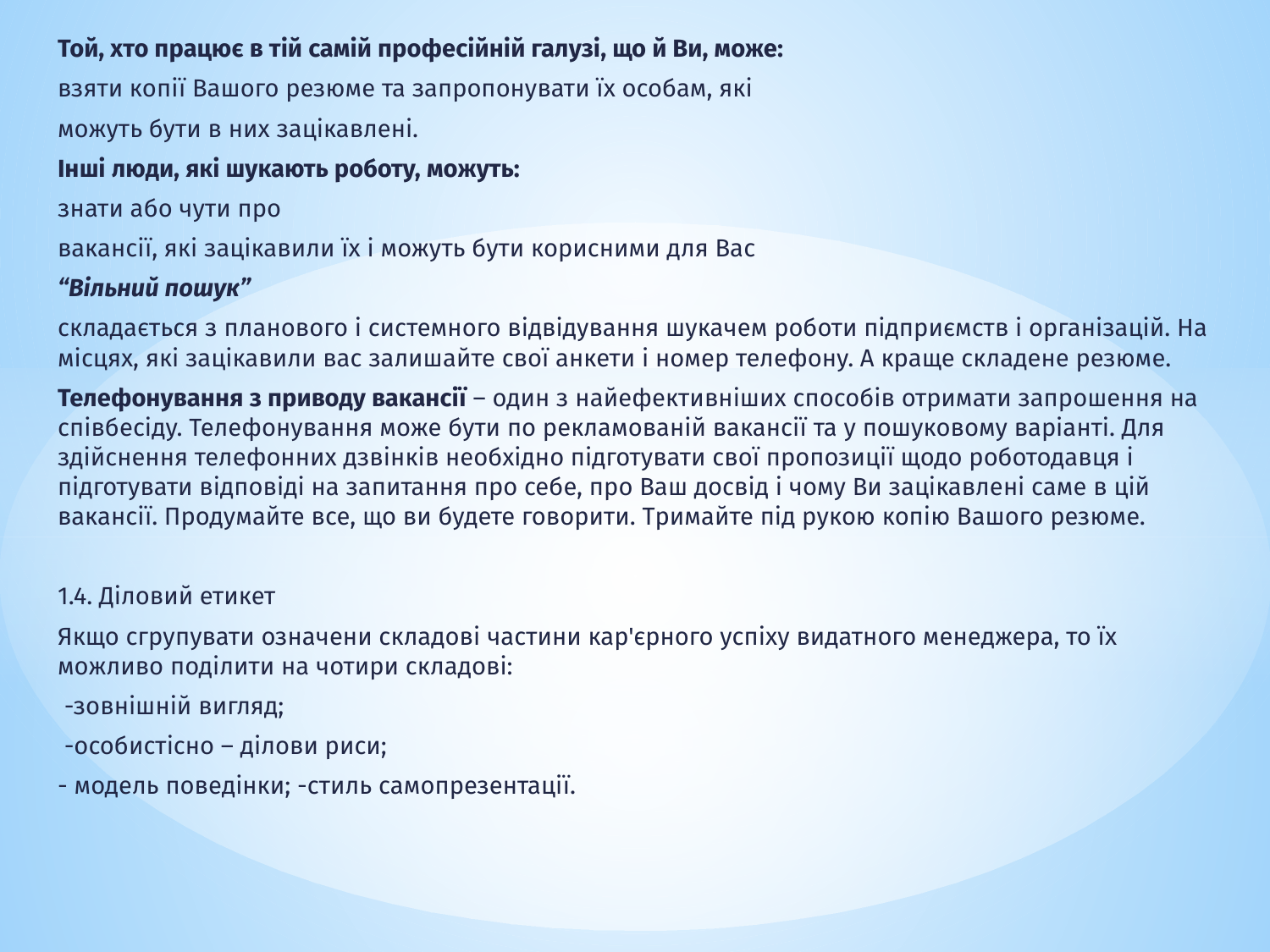

Той, хто працює в тій самій професійній галузі, що й Ви, може:
взяти копії Вашого резюме та запропонувати їх особам, які
можуть бути в них зацікавлені.
Інші люди, які шукають роботу, можуть:
знати або чути про
вакансії, які зацікавили їх і можуть бути корисними для Вас
“Вільний пошук”
складається з планового і системного відвідування шукачем роботи підприємств і організацій. На місцях, які зацікавили вас залишайте свої анкети і номер телефону. А краще складене резюме.
Телефонування з приводу вакансії – один з найефективніших способів отримати запрошення на співбесіду. Телефонування може бути по рекламованій вакансії та у пошуковому варіанті. Для здійснення телефонних дзвінків необхідно підготувати свої пропозиції щодо роботодавця і підготувати відповіді на запитання про себе, про Ваш досвід і чому Ви зацікавлені саме в цій вакансії. Продумайте все, що ви будете говорити. Тримайте під рукою копію Вашого резюме.

1.4. Діловий етикет
Якщо сгрупувати означени складові частини кар'єрного успіху видатного менеджера, то їх можливо поділити на чотири складові:
 -зовнішній вигляд;
 -особистісно – ділови риси;
- модель поведінки; -стиль самопрезентації.